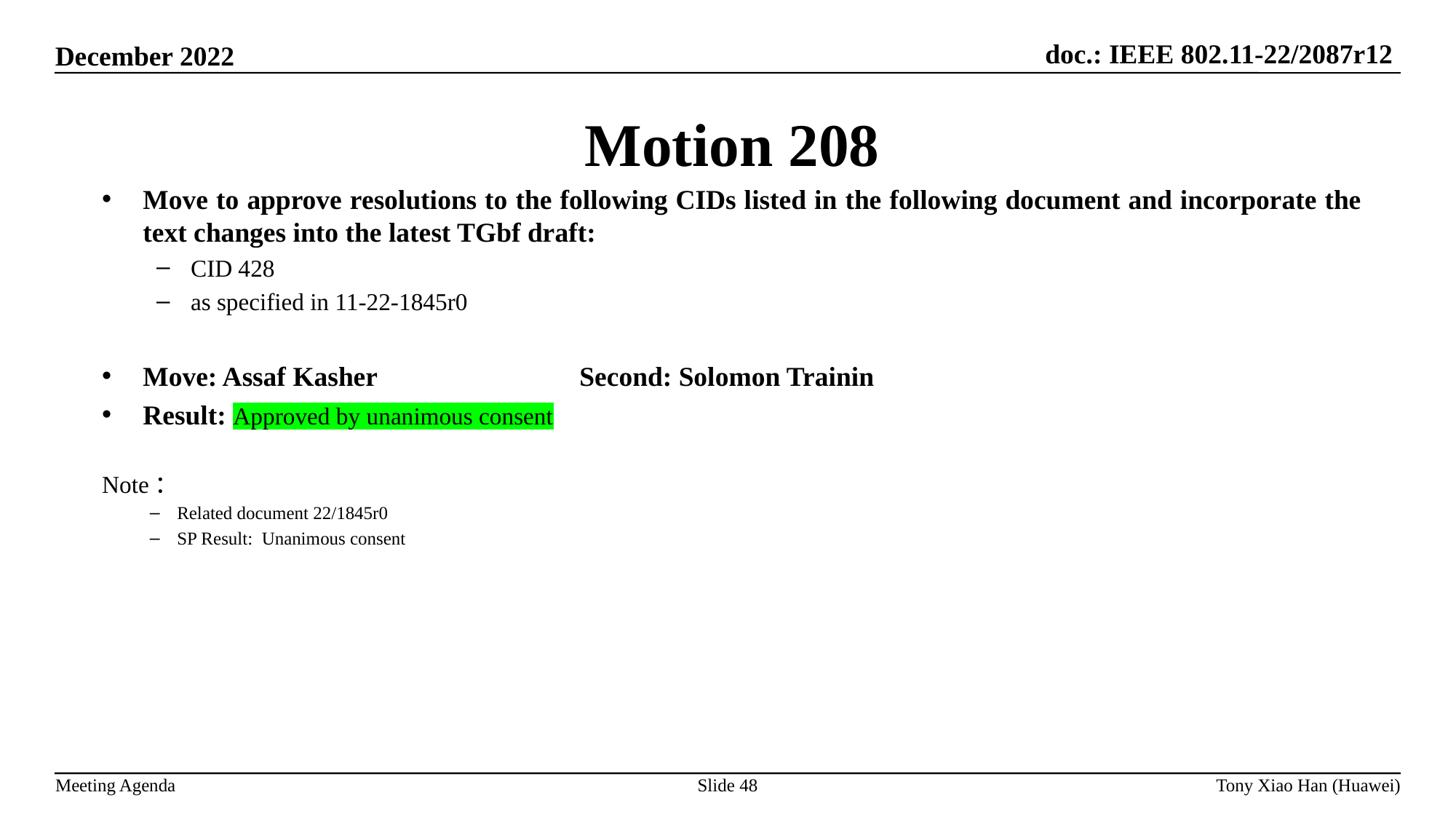

Motion 208

Move to approve resolutions to the following CIDs listed in the following document and incorporate the text changes into the latest TGbf draft:
CID 428
as specified in 11-22-1845r0

Move: Assaf Kasher		Second: Solomon Trainin
Result: Approved by unanimous consent

Note：
Related document 22/1845r0
SP Result:  Unanimous consent